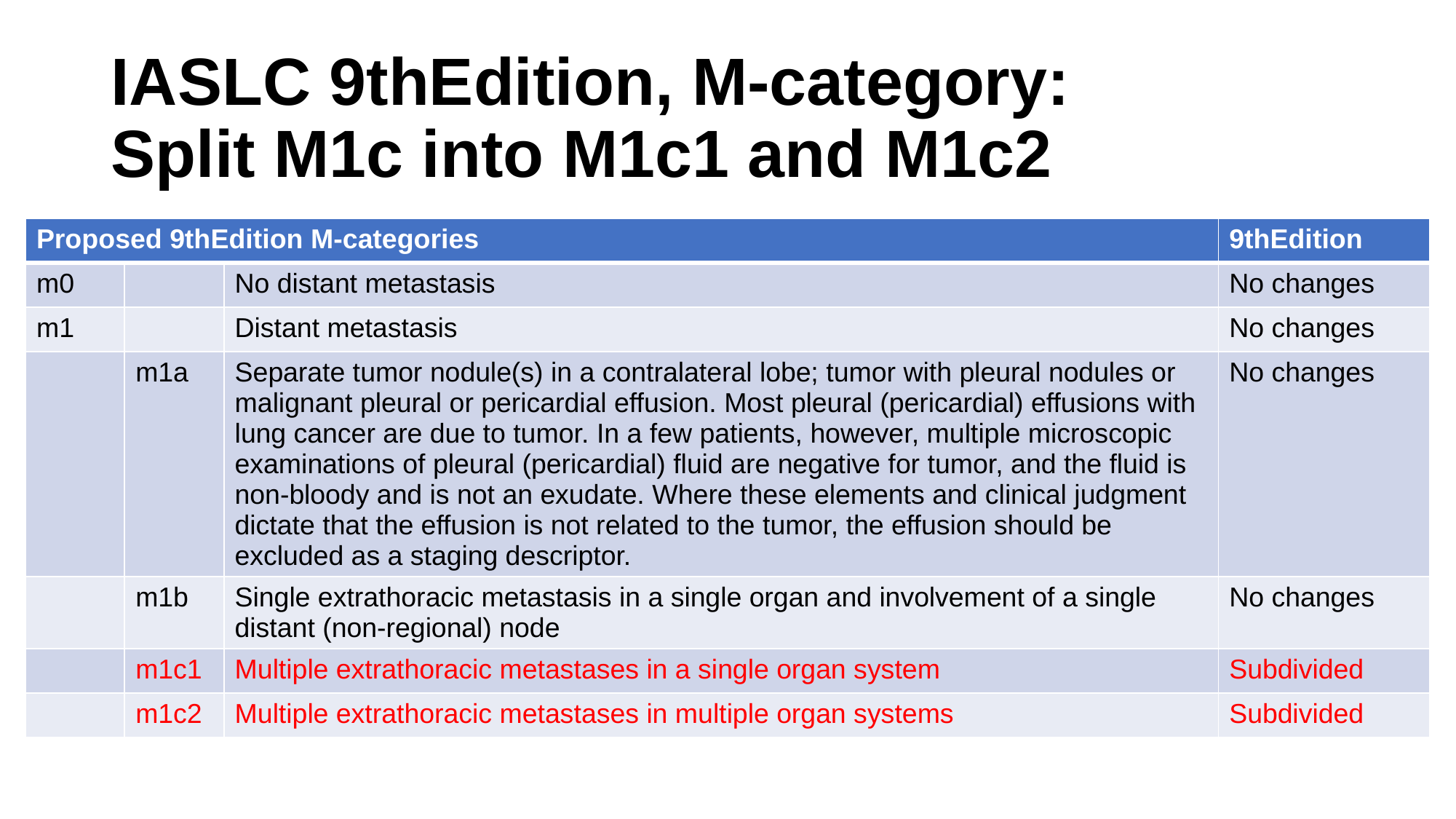

# IASLC 9thEdition, M-category: Split M1c into M1c1 and M1c2
| Proposed 9thEdition M-categories |  |  | 9thEdition |
| --- | --- | --- | --- |
| m0 |  | No distant metastasis | No changes |
| m1 |  | Distant metastasis | No changes |
|  | m1a | Separate tumor nodule(s) in a contralateral lobe; tumor with pleural nodules or malignant pleural or pericardial effusion. Most pleural (pericardial) effusions with lung cancer are due to tumor. In a few patients, however, multiple microscopic examinations of pleural (pericardial) fluid are negative for tumor, and the fluid is non-bloody and is not an exudate. Where these elements and clinical judgment dictate that the effusion is not related to the tumor, the effusion should be excluded as a staging descriptor. | No changes |
|  | m1b | Single extrathoracic metastasis in a single organ and involvement of a single distant (non-regional) node | No changes |
|  | m1c1 | Multiple extrathoracic metastases in a single organ system | Subdivided |
|  | m1c2 | Multiple extrathoracic metastases in multiple organ systems | Subdivided |